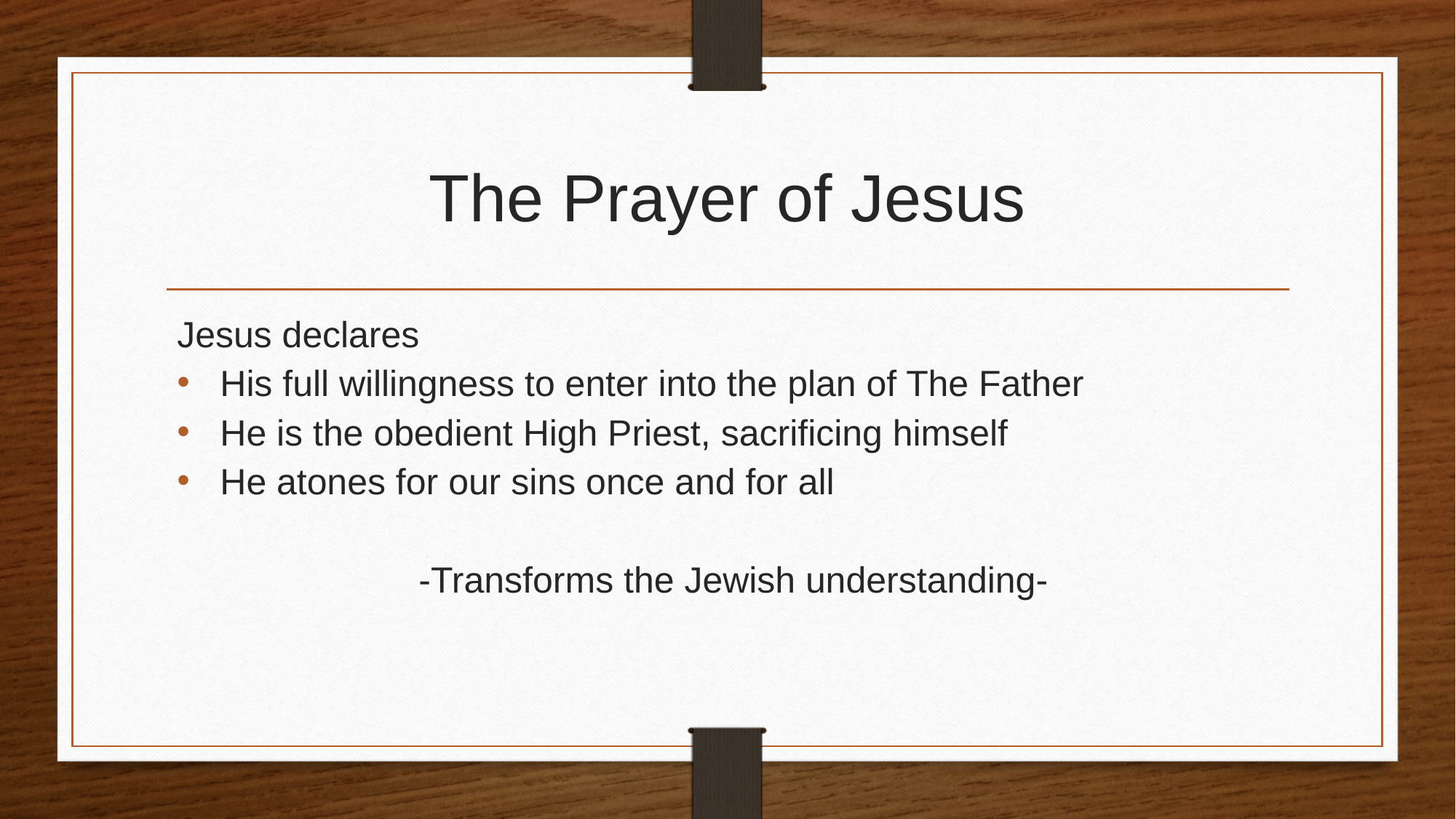

# The Prayer of Jesus
Jesus declares
His full willingness to enter into the plan of The Father
He is the obedient High Priest, sacrificing himself
He atones for our sins once and for all

-Transforms the Jewish understanding-